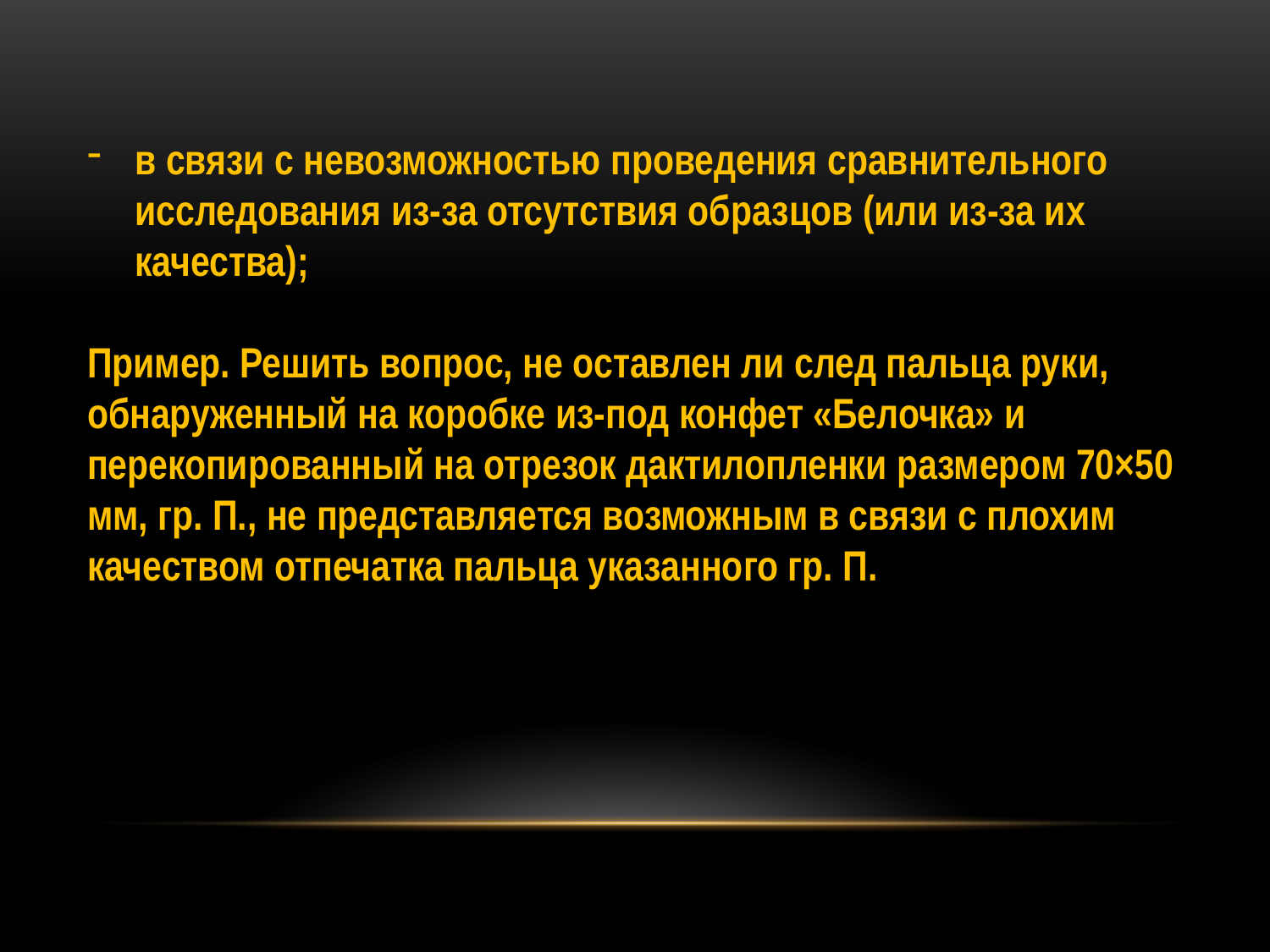

в связи с невозможностью проведения сравнительного исследования из-за отсутствия образцов (или из-за их качества);

Пример. Решить вопрос, не оставлен ли след пальца руки, обнаруженный на коробке из-под конфет «Белочка» и перекопированный на отрезок дактилопленки размером 70×50 мм, гр. П., не представляется возможным в связи с плохим качеством отпечатка пальца указанного гр. П.